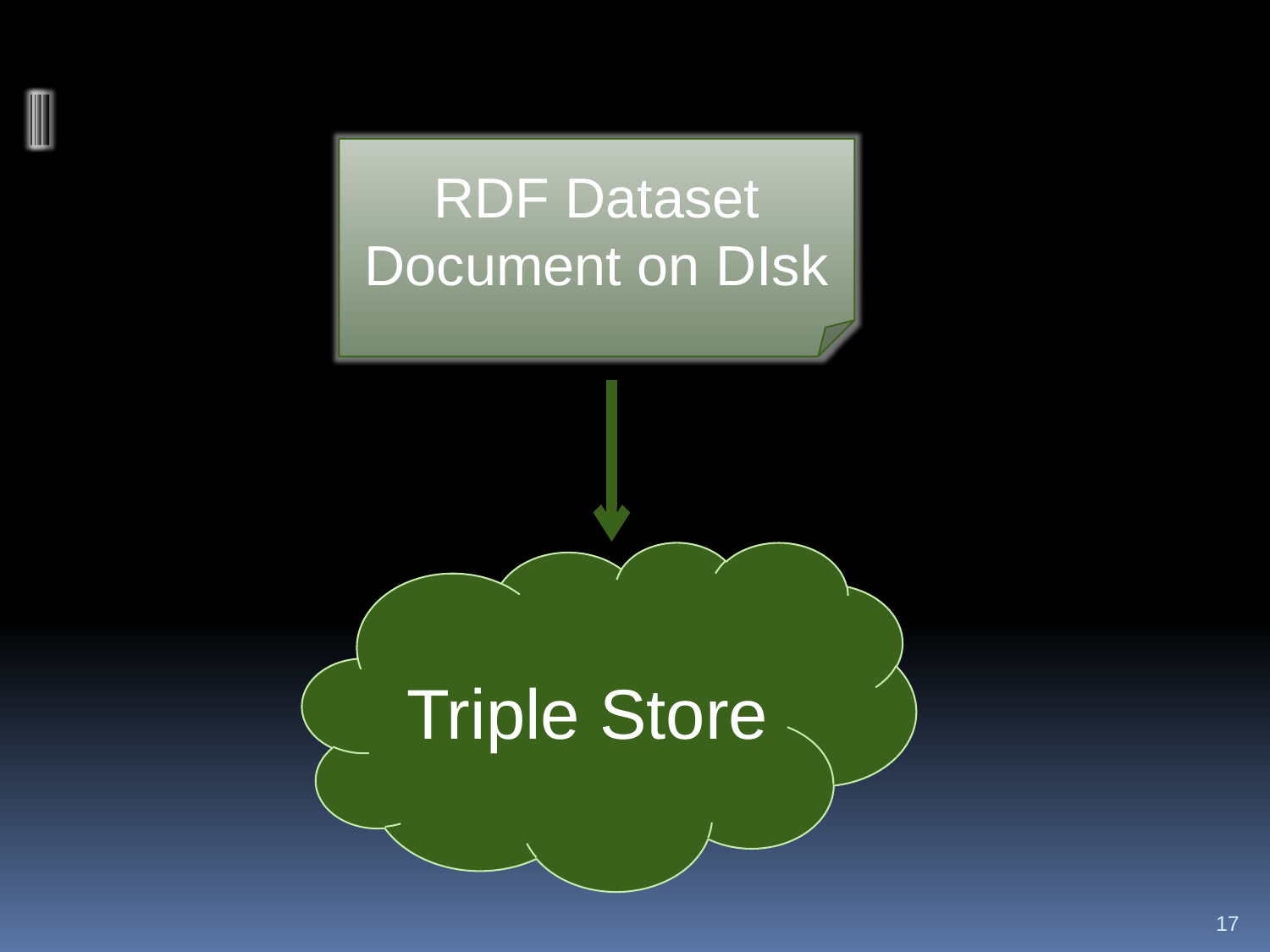

#
RDF Dataset Document on DIsk

Triple Store
17